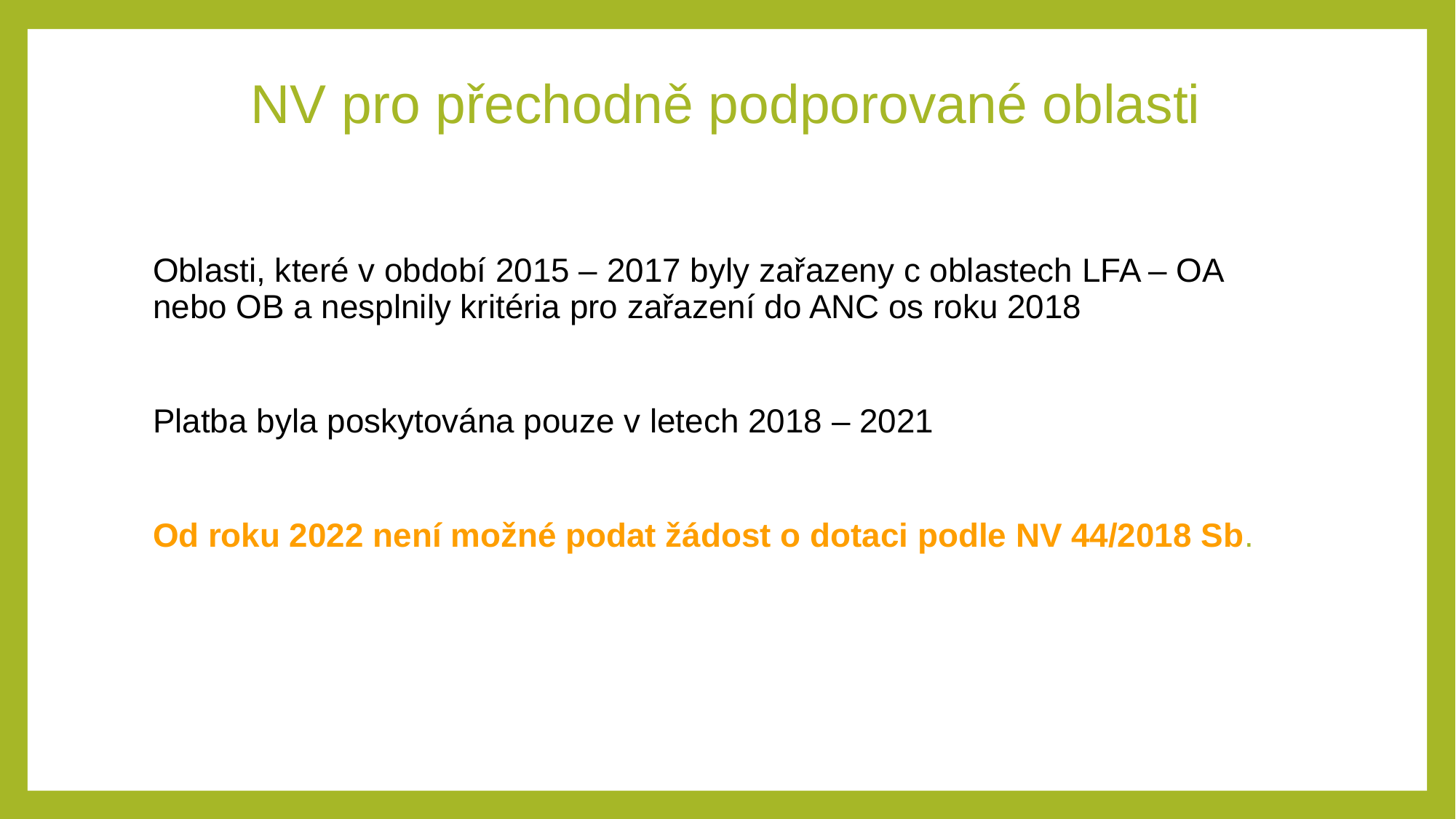

# NV pro přechodně podporované oblasti

Oblasti, které v období 2015 – 2017 byly zařazeny c oblastech LFA – OA nebo OB a nesplnily kritéria pro zařazení do ANC os roku 2018

Platba byla poskytována pouze v letech 2018 – 2021

Od roku 2022 není možné podat žádost o dotaci podle NV 44/2018 Sb.